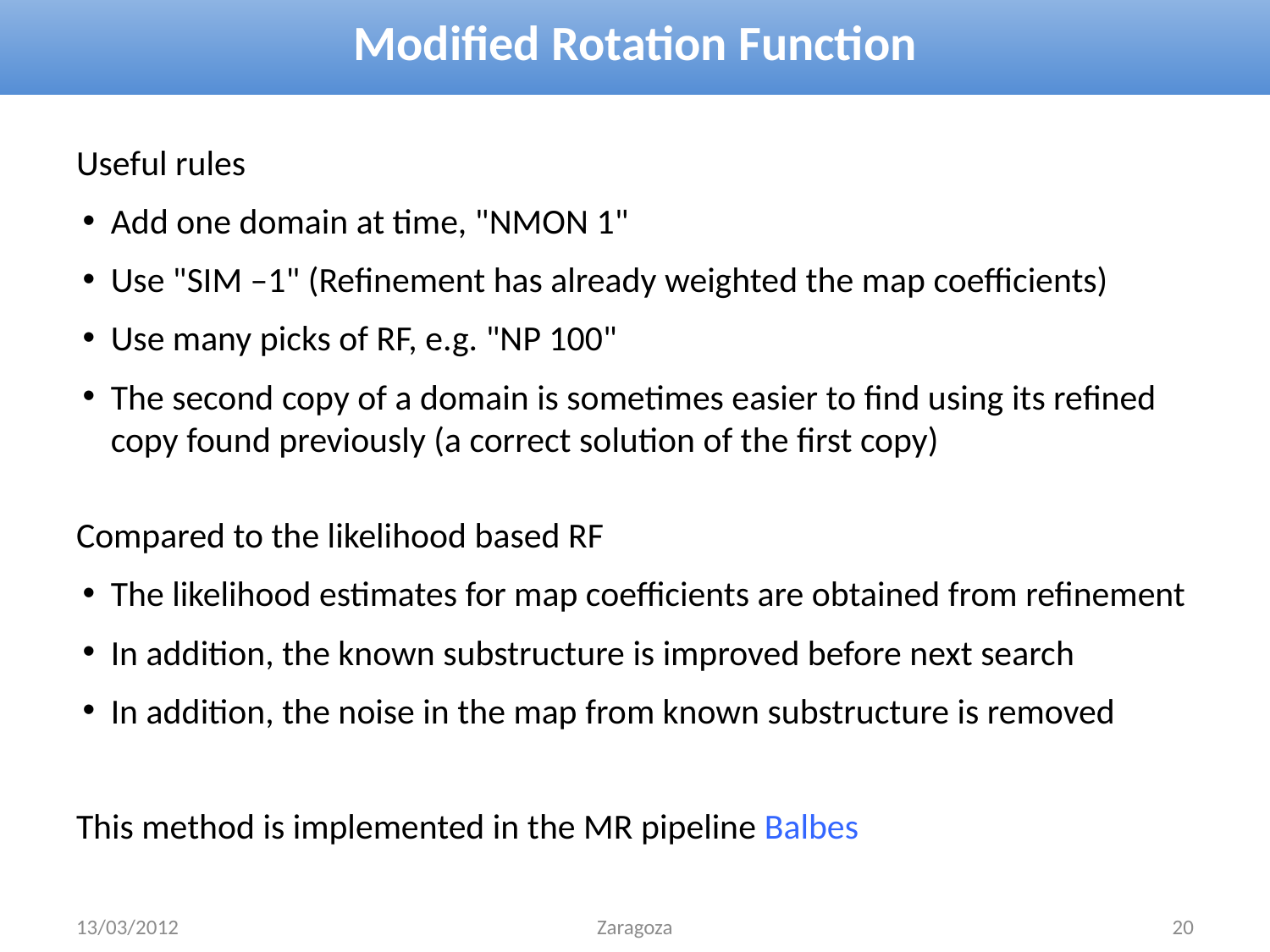

# Modified Rotation Function
Useful rules
Add one domain at time, "NMON 1"
Use "SIM –1" (Refinement has already weighted the map coefficients)
Use many picks of RF, e.g. "NP 100"
The second copy of a domain is sometimes easier to find using its refined copy found previously (a correct solution of the first copy)

Compared to the likelihood based RF
The likelihood estimates for map coefficients are obtained from refinement
In addition, the known substructure is improved before next search
In addition, the noise in the map from known substructure is removed

This method is implemented in the MR pipeline Balbes
13/03/2012
Zaragoza
20